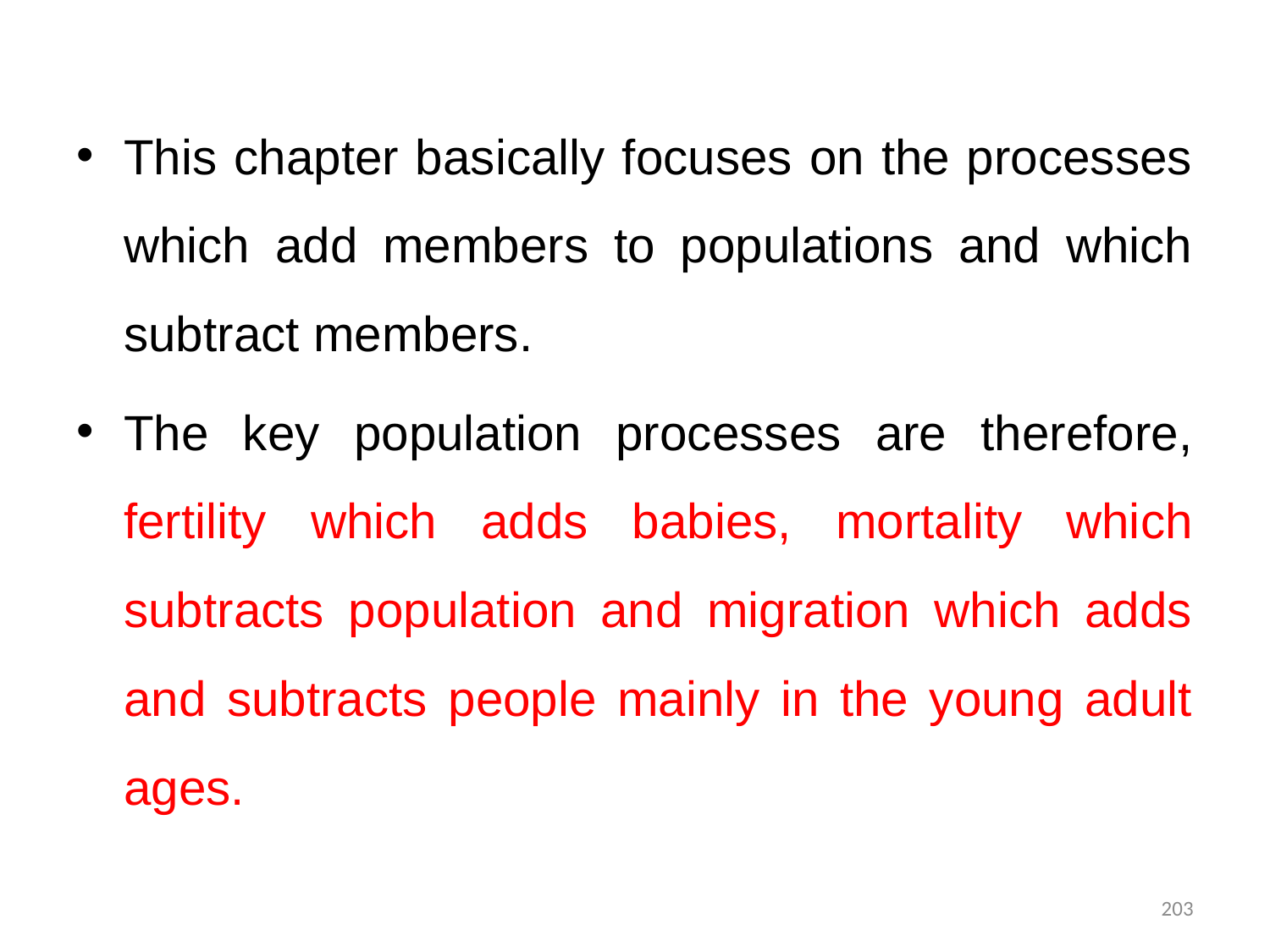

This chapter basically focuses on the processes which add members to populations and which subtract members.
The key population processes are therefore, fertility which adds babies, mortality which subtracts population and migration which adds and subtracts people mainly in the young adult ages.

203